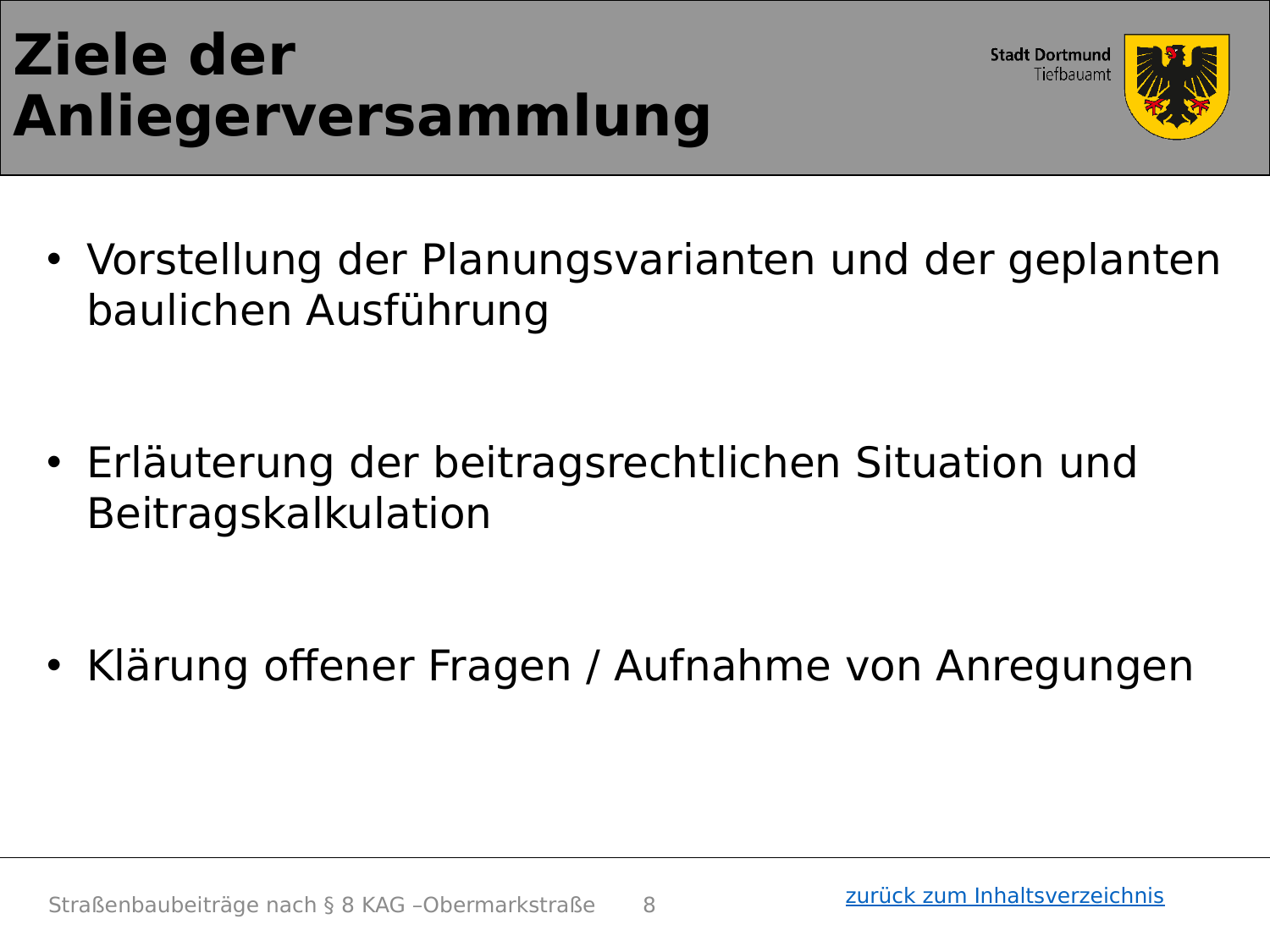

Ziele der Anliegerversammlung
Vorstellung der Planungsvarianten und der geplanten baulichen Ausführung

Erläuterung der beitragsrechtlichen Situation und Beitragskalkulation

Klärung offener Fragen / Aufnahme von Anregungen
Straßenbaubeiträge nach § 8 KAG –Obermarkstraße
8
zurück zum Inhaltsverzeichnis